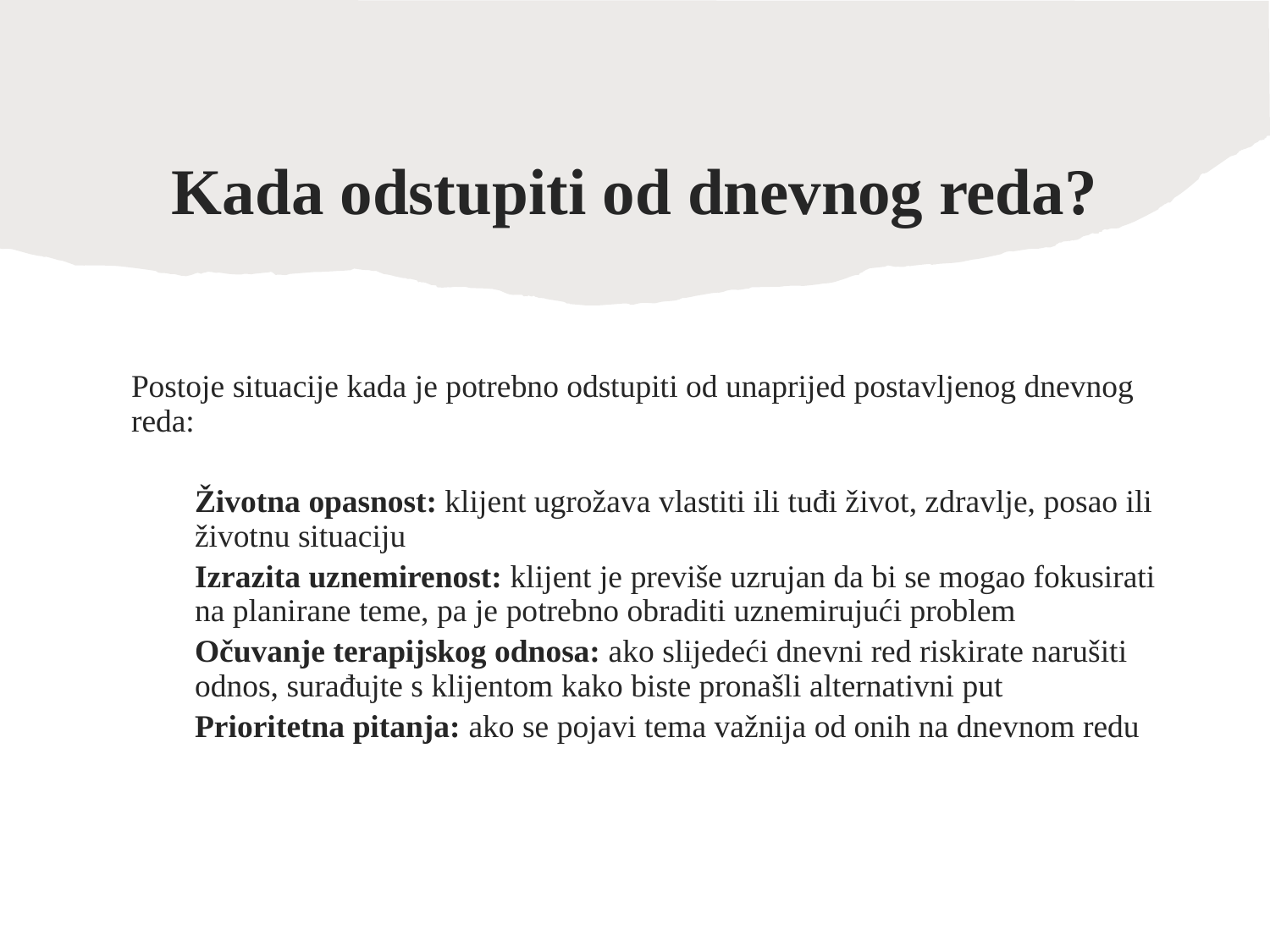

# Kada odstupiti od dnevnog reda?
Postoje situacije kada je potrebno odstupiti od unaprijed postavljenog dnevnog reda:

Životna opasnost: klijent ugrožava vlastiti ili tuđi život, zdravlje, posao ili životnu situaciju
Izrazita uznemirenost: klijent je previše uzrujan da bi se mogao fokusirati na planirane teme, pa je potrebno obraditi uznemirujući problem
Očuvanje terapijskog odnosa: ako slijedeći dnevni red riskirate narušiti odnos, surađujte s klijentom kako biste pronašli alternativni put
Prioritetna pitanja: ako se pojavi tema važnija od onih na dnevnom redu